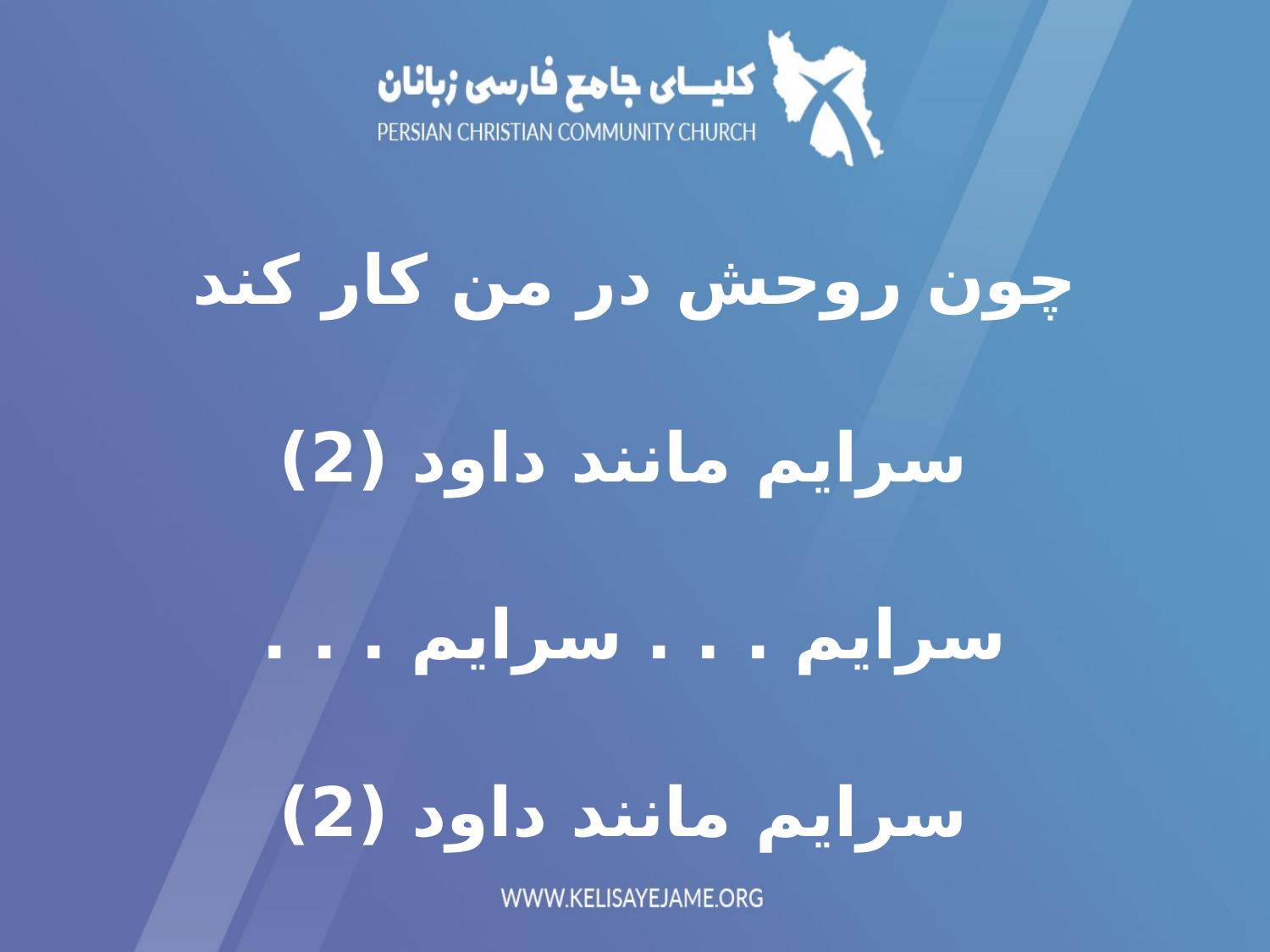

چون روحش در من کار کند
 سرايم مانند داود (2)
سرايم . . . سرايم . . .
 سرايم مانند داود (2)